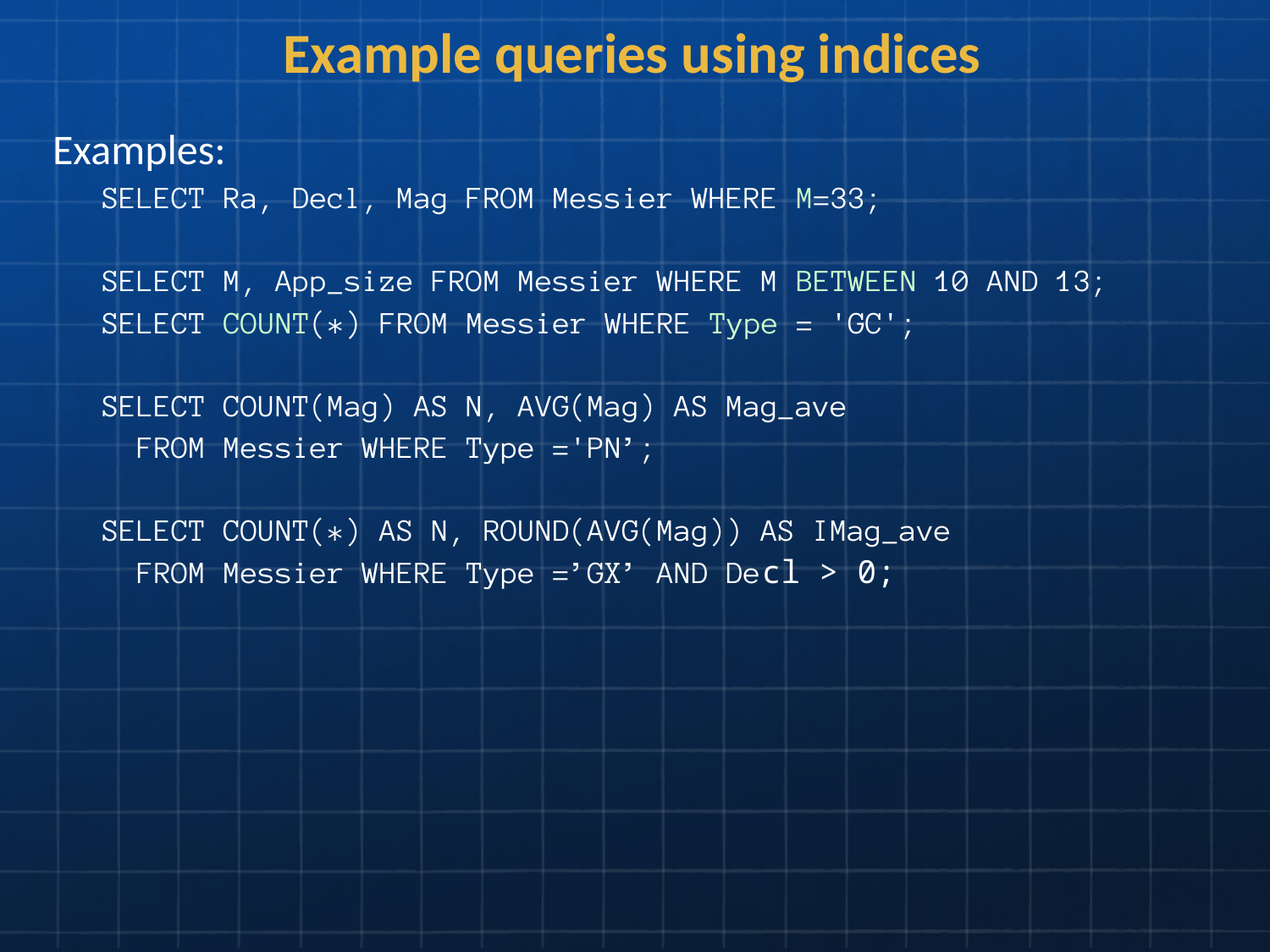

Example queries using indices
Examples:
SELECT Ra, Decl, Mag FROM Messier WHERE M=33;

SELECT M, App_size FROM Messier WHERE M BETWEEN 10 AND 13;
SELECT COUNT(*) FROM Messier WHERE Type = 'GC';

SELECT COUNT(Mag) AS N, AVG(Mag) AS Mag_ave
  FROM Messier WHERE Type ='PN’;

SELECT COUNT(*) AS N, ROUND(AVG(Mag)) AS IMag_ave
  FROM Messier WHERE Type =’GX’ AND Decl > 0;